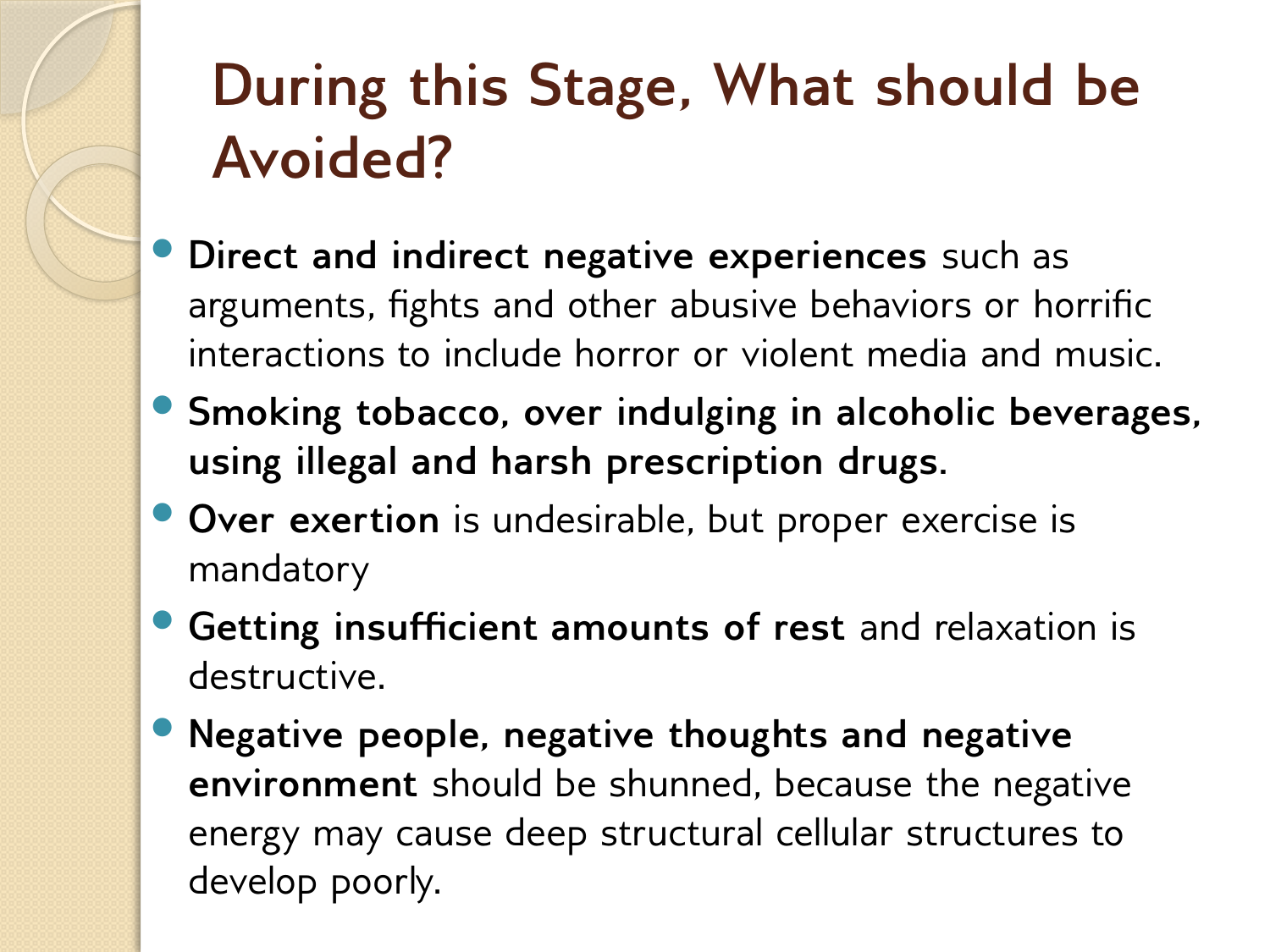

# During this Stage, What should be Avoided?
Direct and indirect negative experiences such as arguments, fights and other abusive behaviors or horrific interactions to include horror or violent media and music.
Smoking tobacco, over indulging in alcoholic beverages, using illegal and harsh prescription drugs.
Over exertion is undesirable, but proper exercise is mandatory
Getting insufficient amounts of rest and relaxation is destructive.
Negative people, negative thoughts and negative environment should be shunned, because the negative energy may cause deep structural cellular structures to develop poorly.